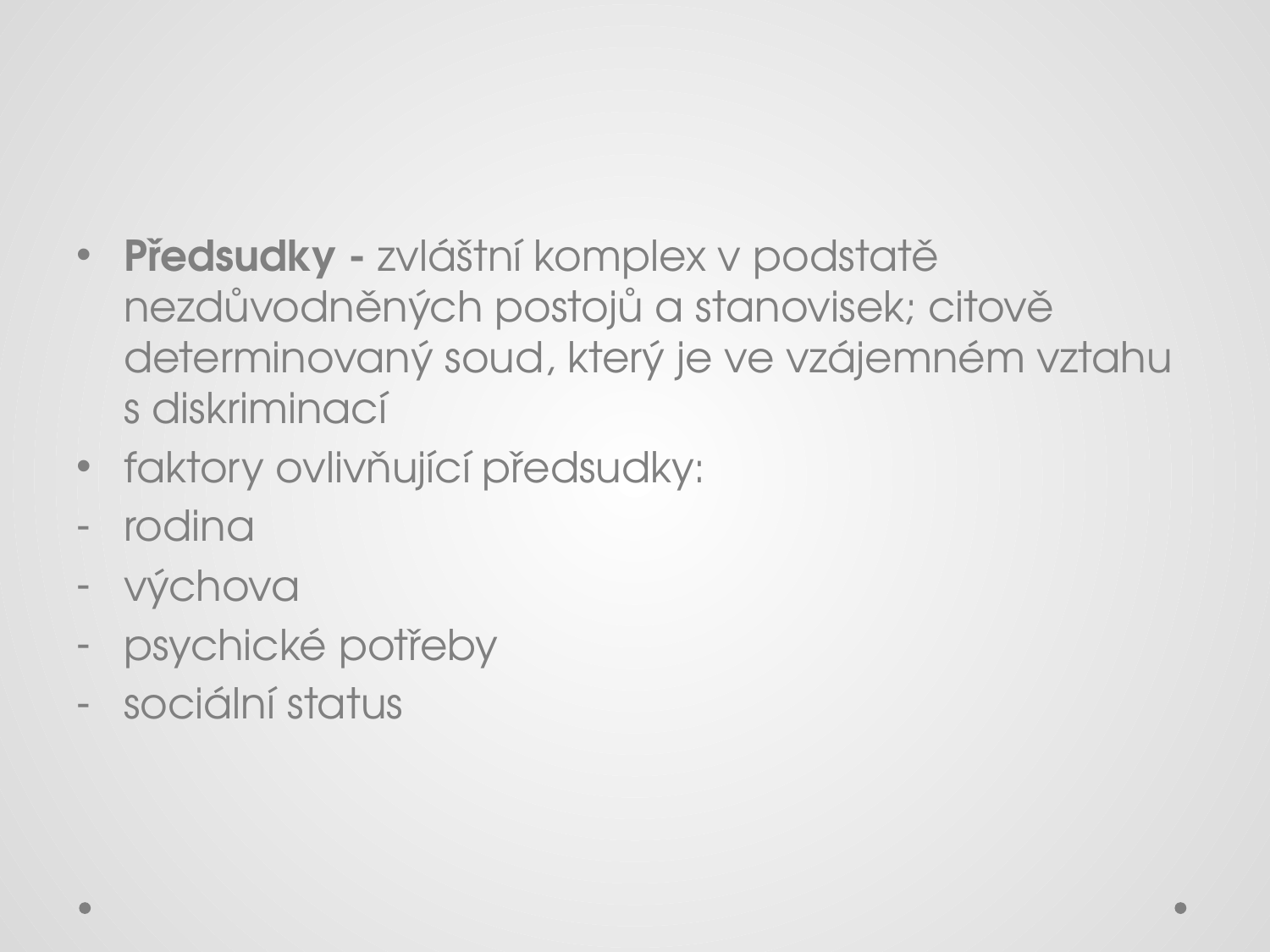

#
Předsudky - zvláštní komplex v podstatě nezdůvodněných postojů a stanovisek; citově determinovaný soud, který je ve vzájemném vztahu s diskriminací
faktory ovlivňující předsudky:
rodina
výchova
psychické potřeby
sociální status